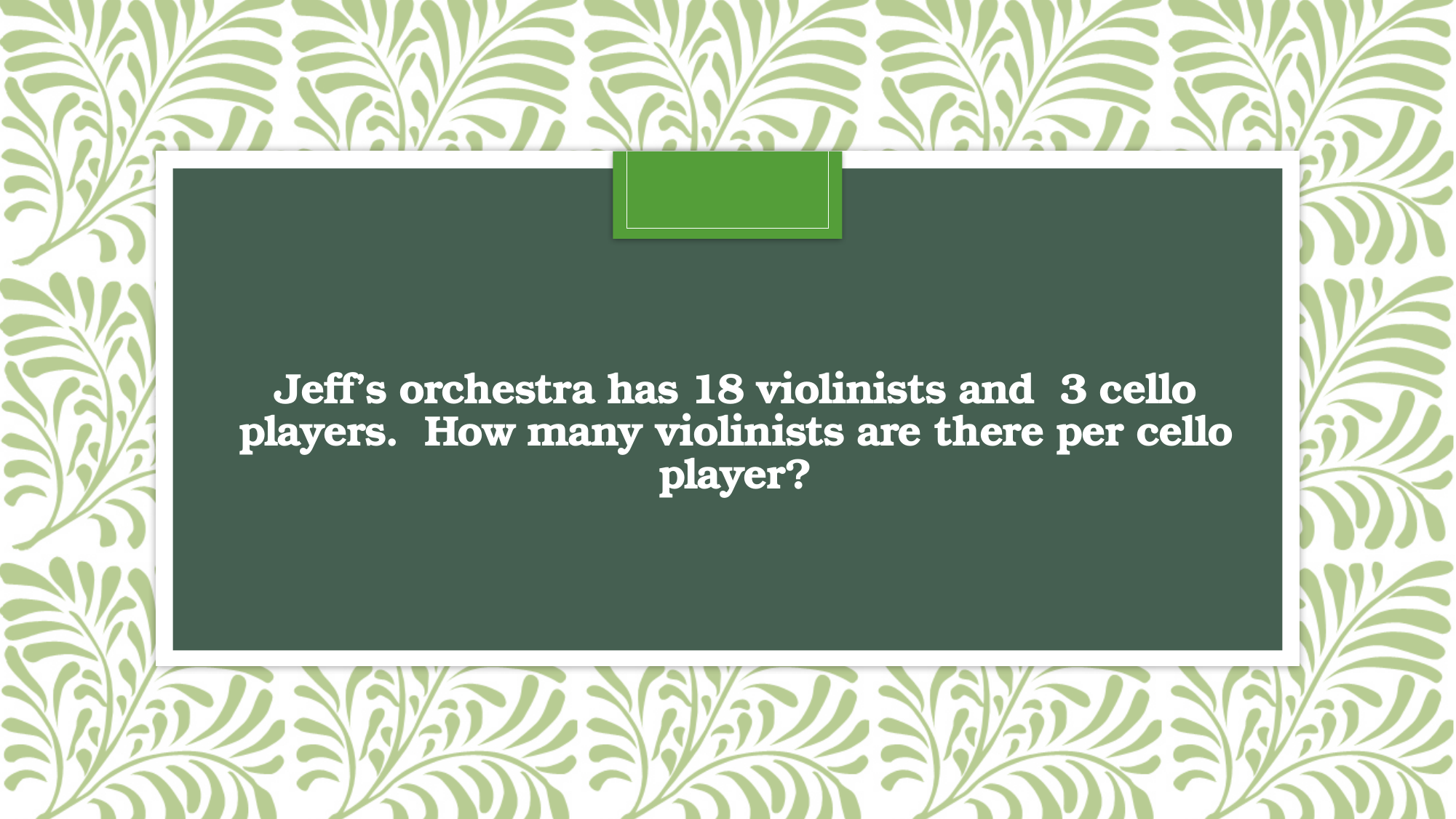

# Jeff’s orchestra has 18 violinists and  3 cello players.  How many violinists are there per cello player?